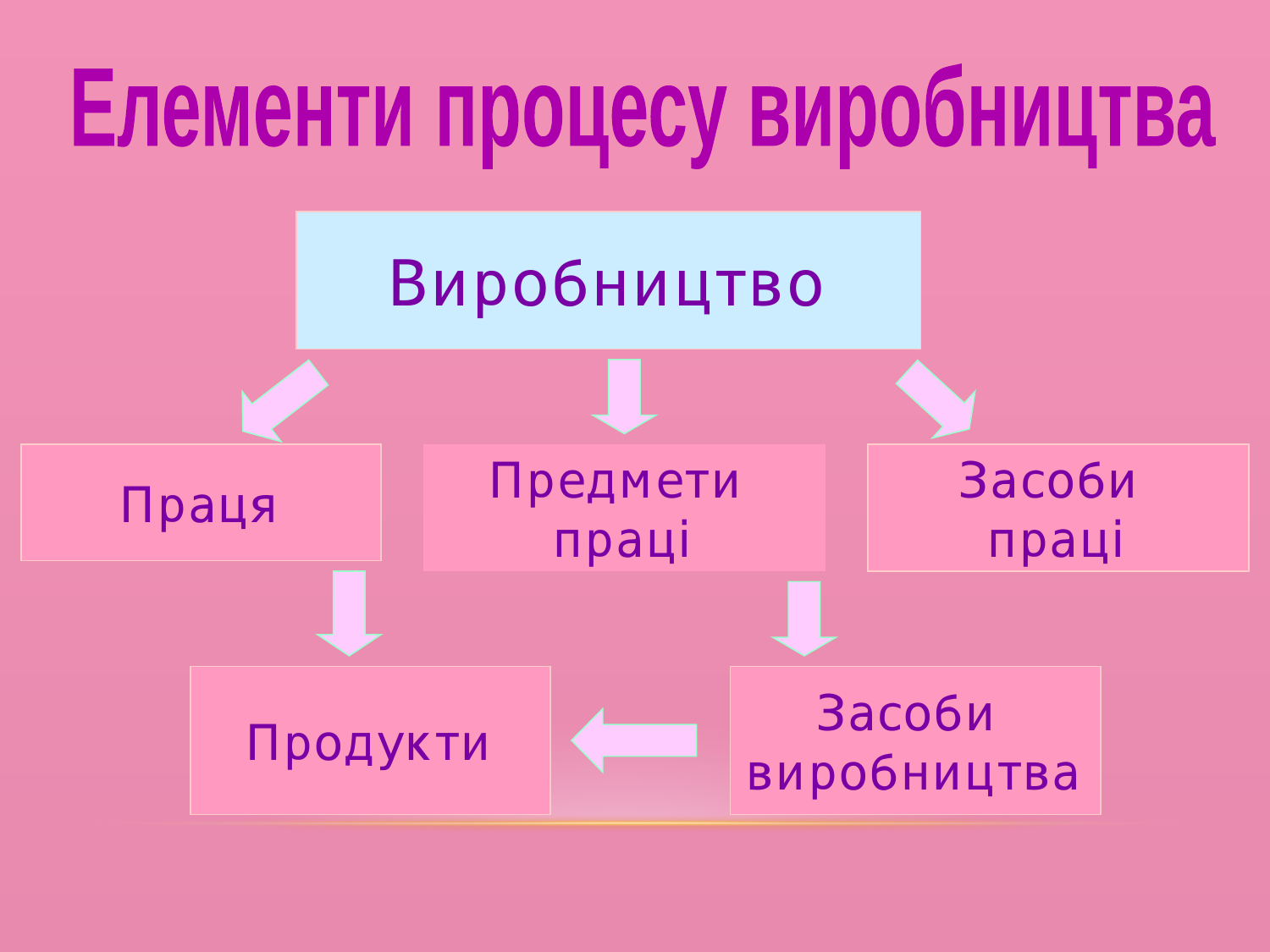

Елементи процесу виробництва
Виробництво

Праця
Предмети
праці
Засоби
праці

Продукти
Засоби
виробництва